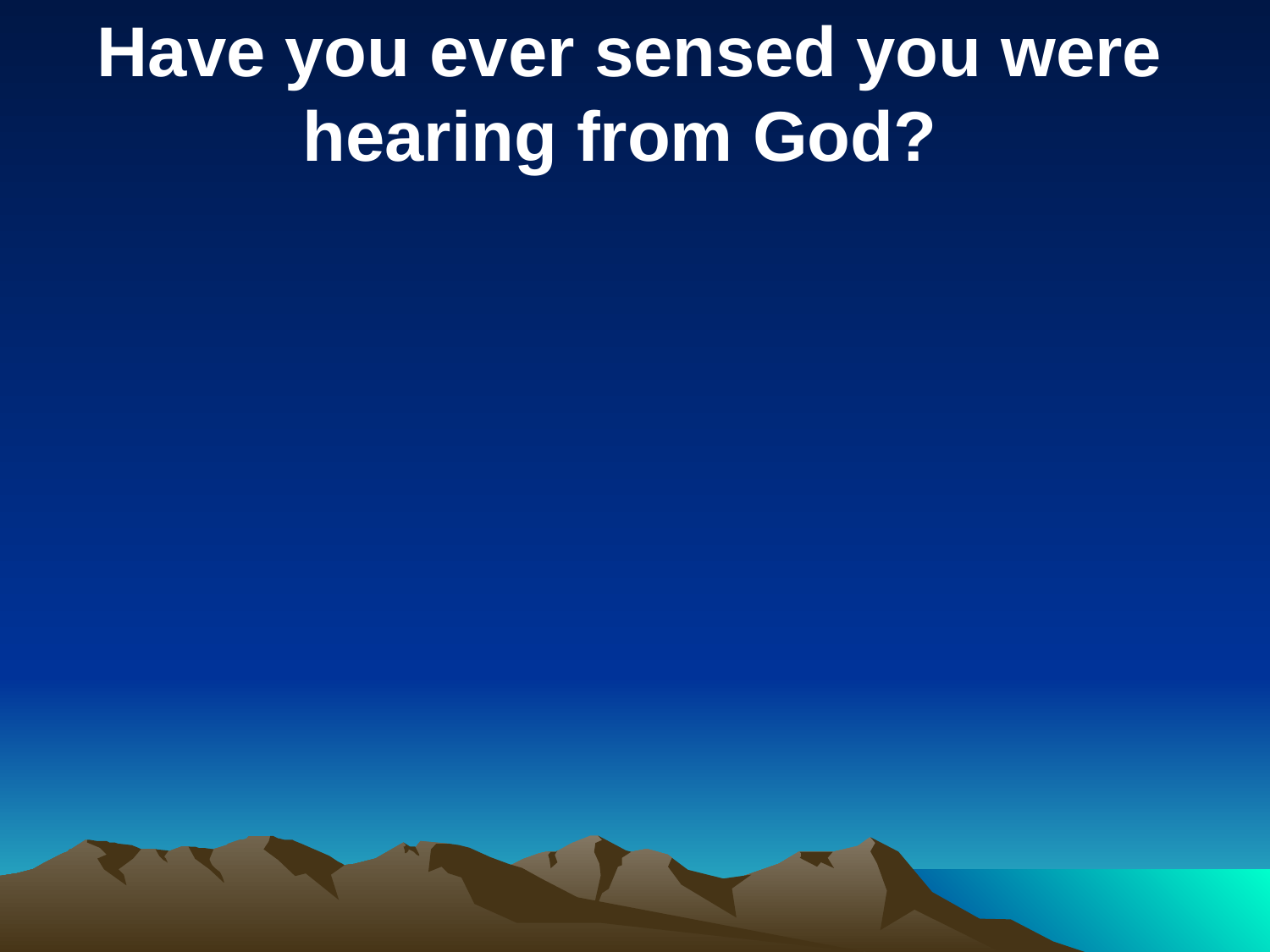

Have you ever sensed you were hearing from God?